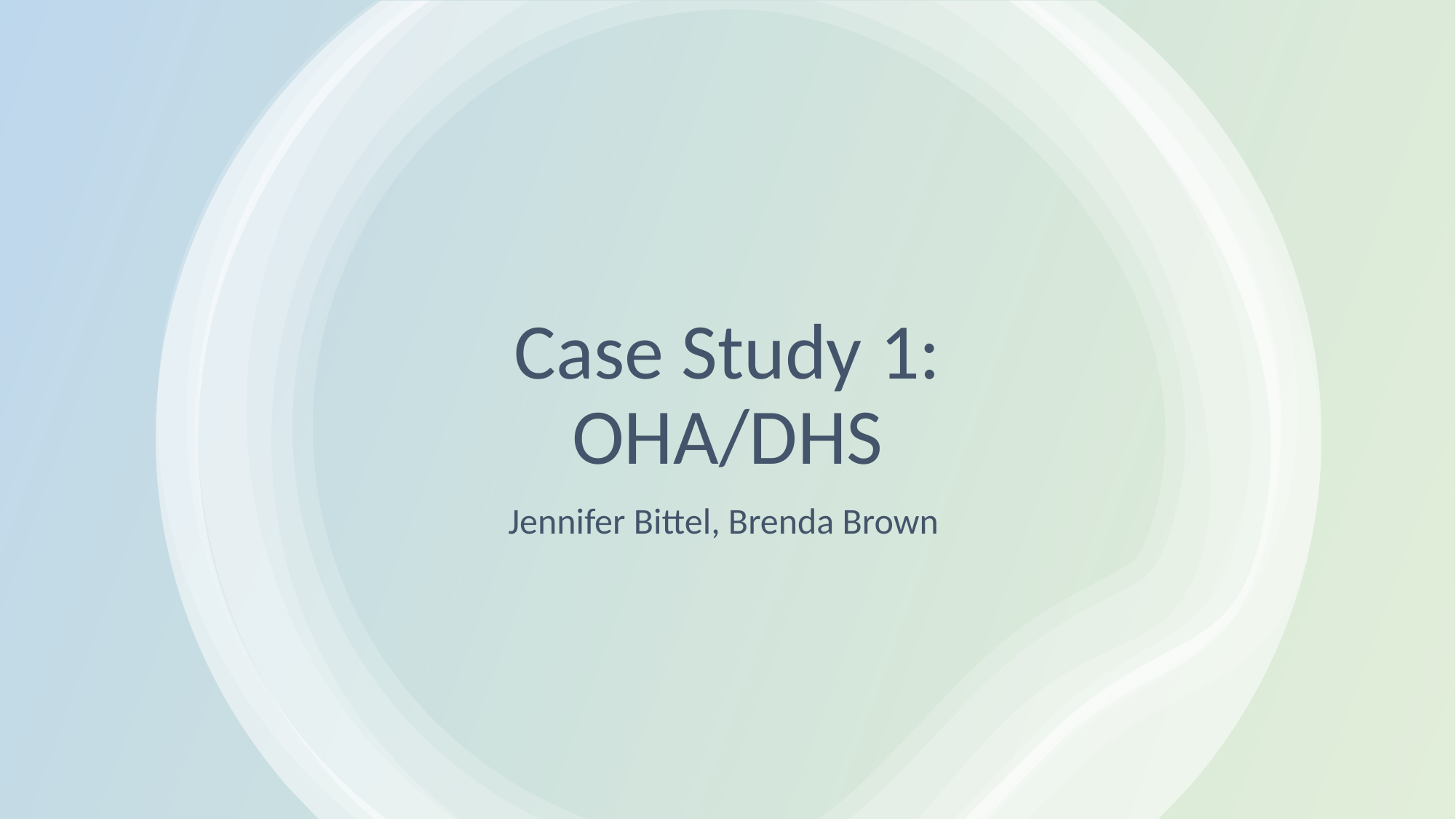

# Case Study 1: OHA/DHS
Jennifer Bittel, Brenda Brown